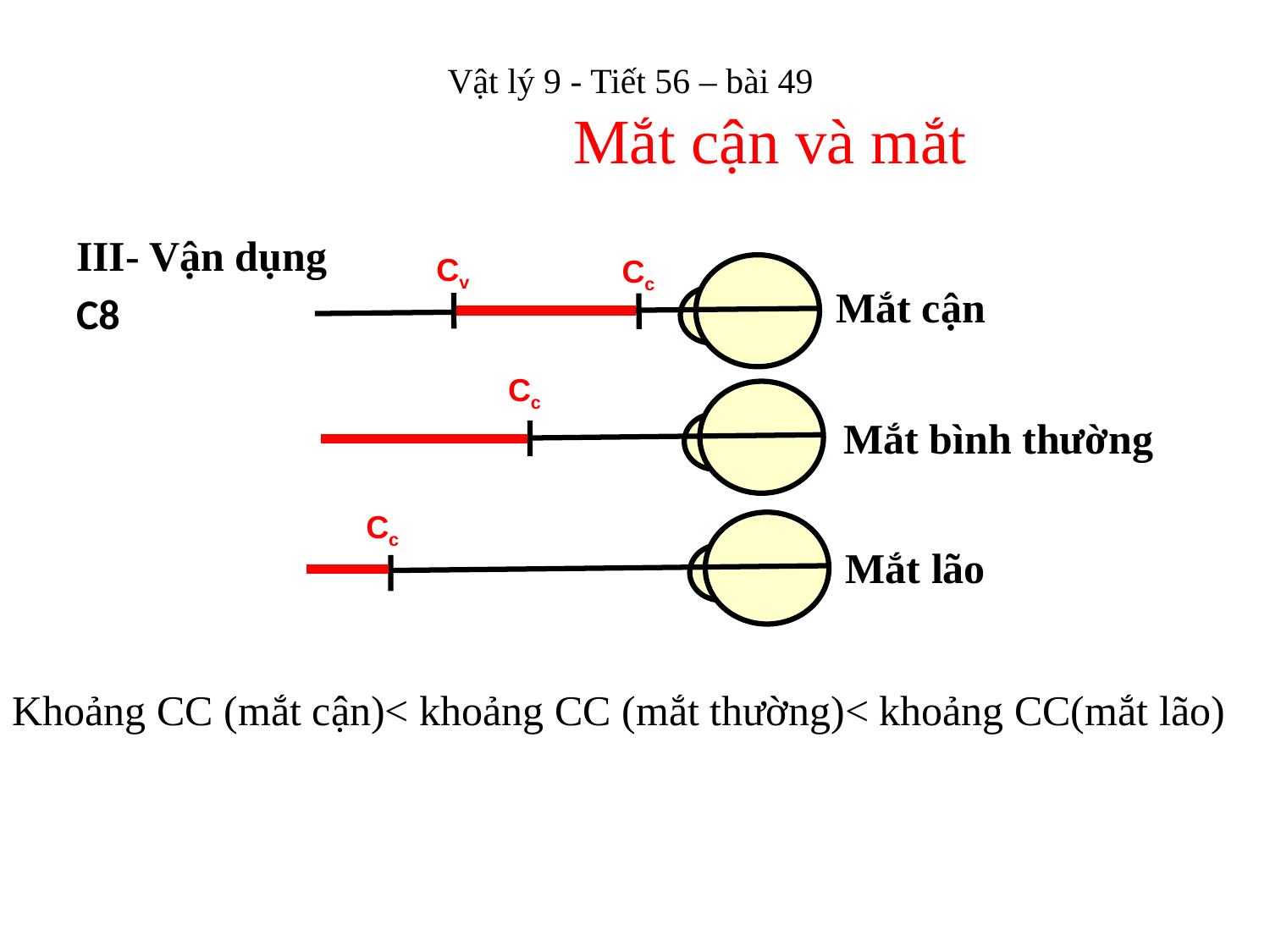

# Vật lý 9 - Tiết 56 – bài 49 Mắt cận và mắt
III- Vận dụng
C8
Cv
Cc

Mắt cận

Cc

Mắt bình thường

Cc

Mắt lão

Khoảng CC (mắt cận)< khoảng CC (mắt thường)< khoảng CC(mắt lão)